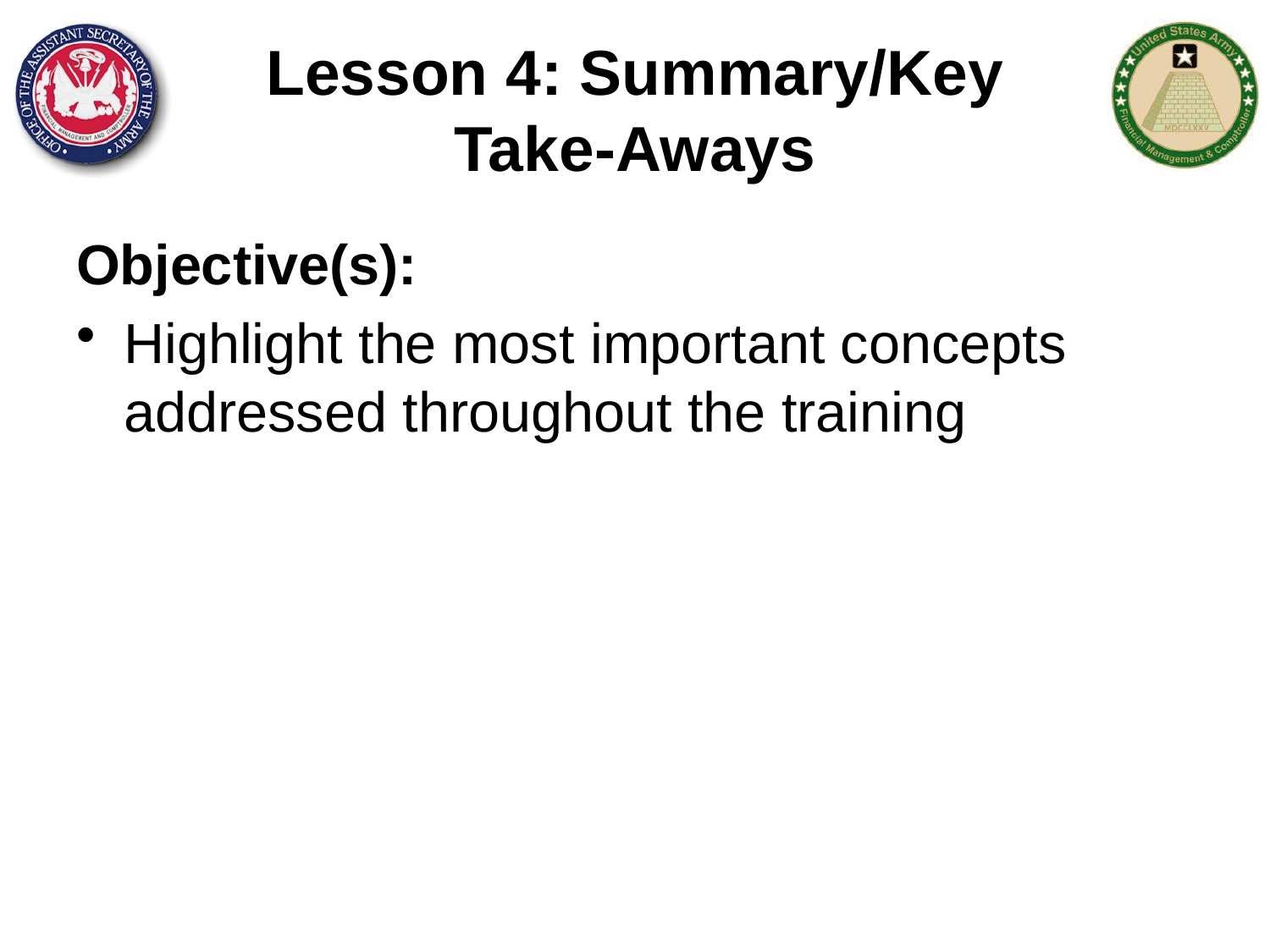

# Lesson 4: Summary/Key Take-Aways
Objective(s):
Highlight the most important concepts addressed throughout the training